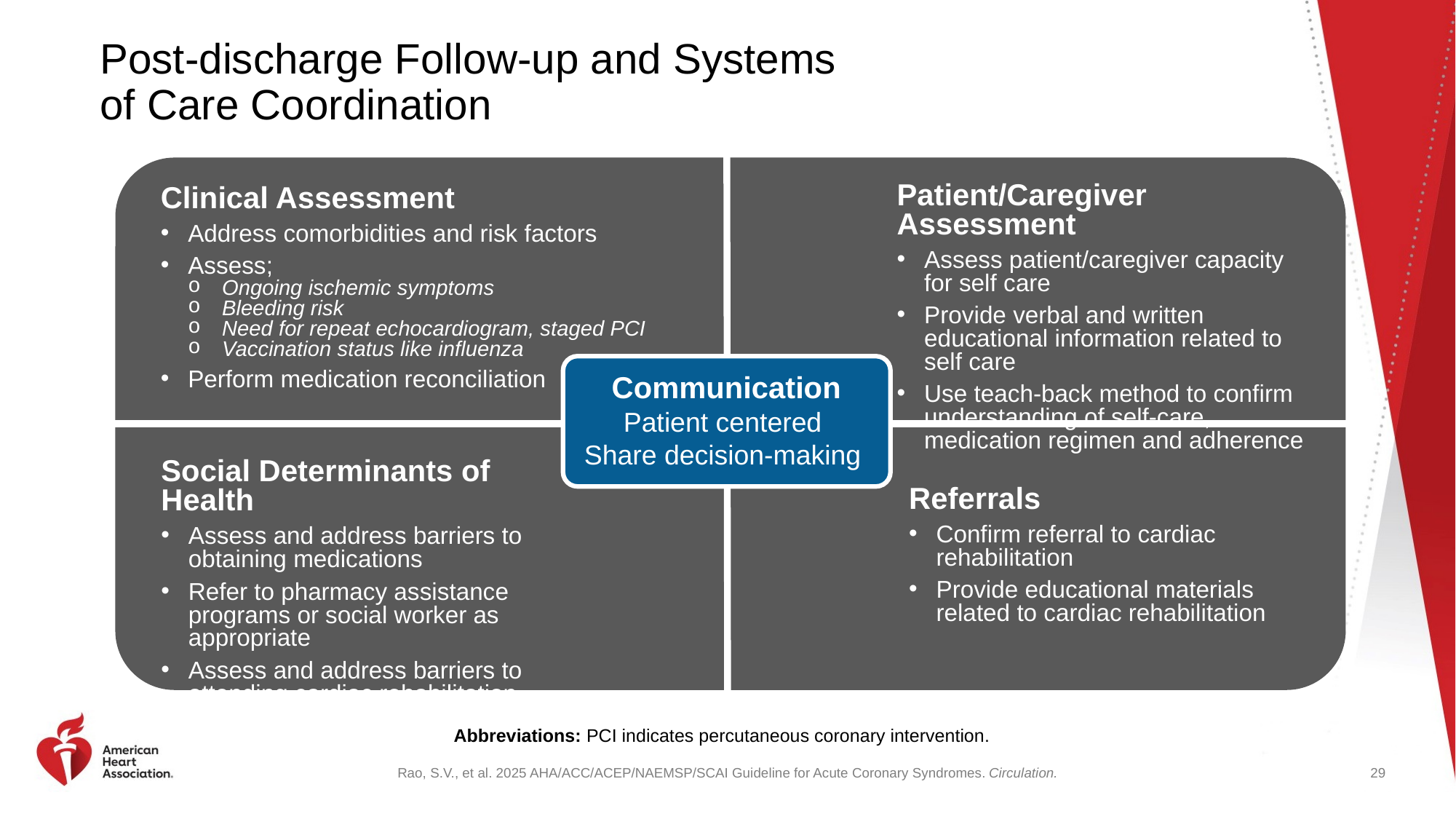

# Post-discharge Follow-up and Systems of Care Coordination

Patient/Caregiver Assessment
Assess patient/caregiver capacity for self care
Provide verbal and written educational information related to self care
Use teach-back method to confirm understanding of self-care, medication regimen and adherence

Clinical Assessment
Address comorbidities and risk factors
Assess;
Ongoing ischemic symptoms
Bleeding risk
Need for repeat echocardiogram, staged PCI
Vaccination status like influenza
Perform medication reconciliation

Communication
Patient centered
Share decision-making
Social Determinants of Health
Assess and address barriers to obtaining medications
Refer to pharmacy assistance programs or social worker as appropriate
Assess and address barriers to attending cardiac rehabilitation
Referrals
Confirm referral to cardiac rehabilitation
Provide educational materials related to cardiac rehabilitation

Abbreviations: PCI indicates percutaneous coronary intervention.
29